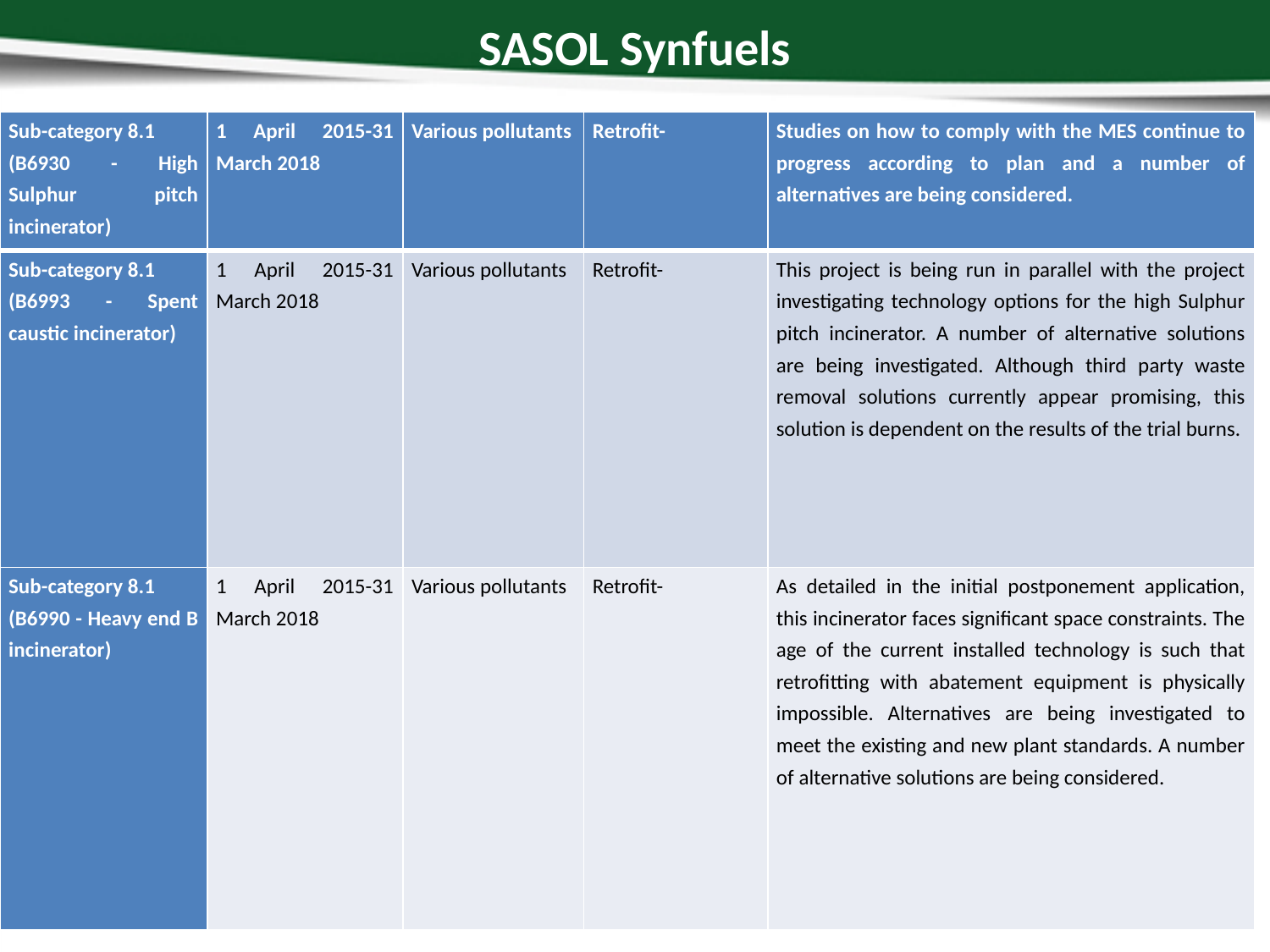

# SASOL Synfuels
| Sub-category 8.1 (B6930 - High Sulphur pitch incinerator) | 1 April 2015-31 March 2018 | Various pollutants | Retrofit- | Studies on how to comply with the MES continue to progress according to plan and a number of alternatives are being considered. |
| --- | --- | --- | --- | --- |
| Sub-category 8.1 (B6993 - Spent caustic incinerator) | 1 April 2015-31 March 2018 | Various pollutants | Retrofit- | This project is being run in parallel with the project investigating technology options for the high Sulphur pitch incinerator. A number of alternative solutions are being investigated. Although third party waste removal solutions currently appear promising, this solution is dependent on the results of the trial burns. |
| Sub-category 8.1 (B6990 - Heavy end B incinerator) | 1 April 2015-31 March 2018 | Various pollutants | Retrofit- | As detailed in the initial postponement application, this incinerator faces significant space constraints. The age of the current installed technology is such that retrofitting with abatement equipment is physically impossible. Alternatives are being investigated to meet the existing and new plant standards. A number of alternative solutions are being considered. |